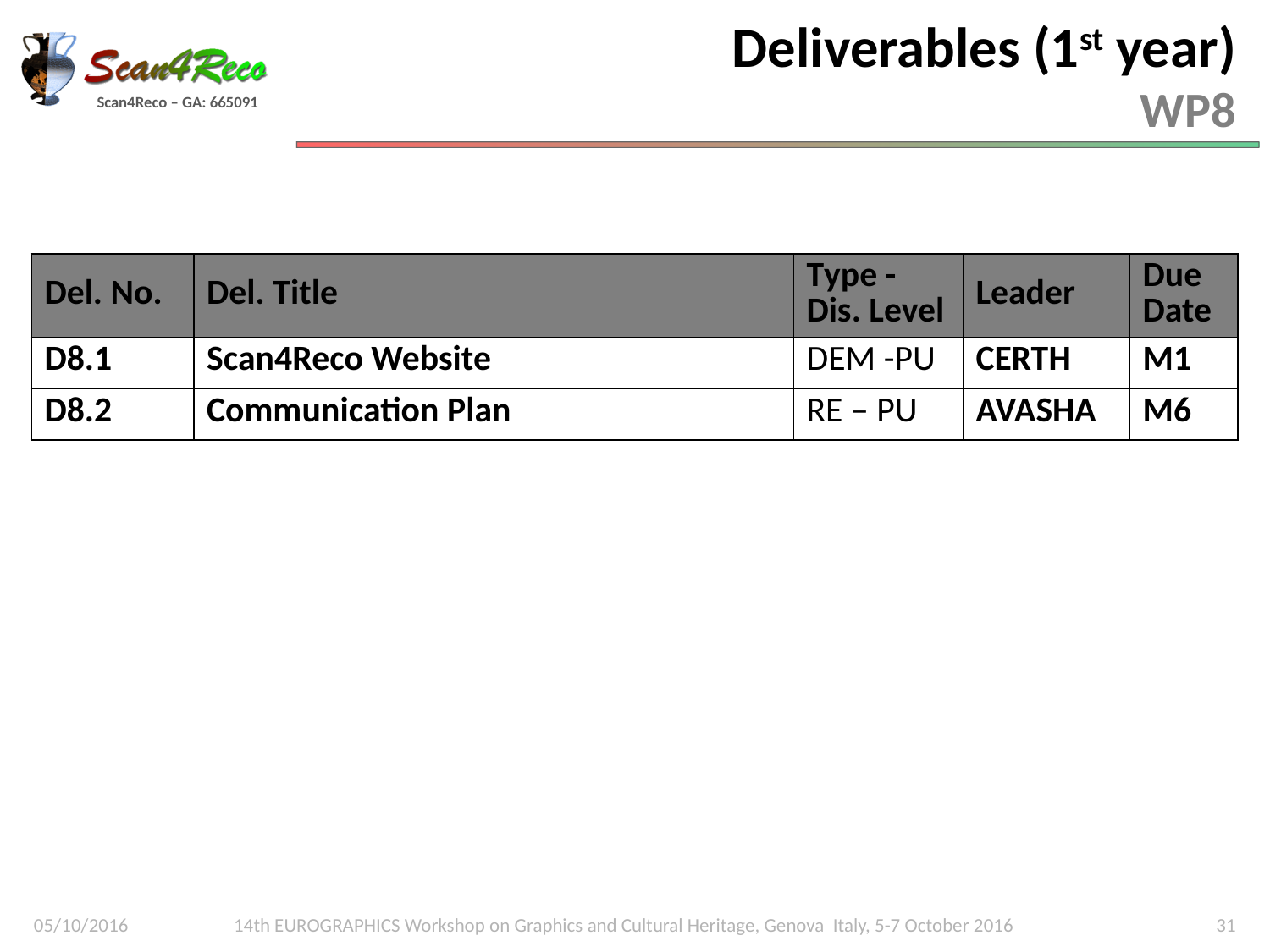

# Deliverables (1st year) WP8
| Del. No. | Del. Title | Type - Dis. Level | Leader | Due Date |
| --- | --- | --- | --- | --- |
| D8.1 | Scan4Reco Website | DEM -PU | CERTH | M1 |
| D8.2 | Communication Plan | RE – PU | AVASHA | M6 |
05/10/2016
14th EUROGRAPHICS Workshop on Graphics and Cultural Heritage, Genova  Italy, 5-7 October 2016
31